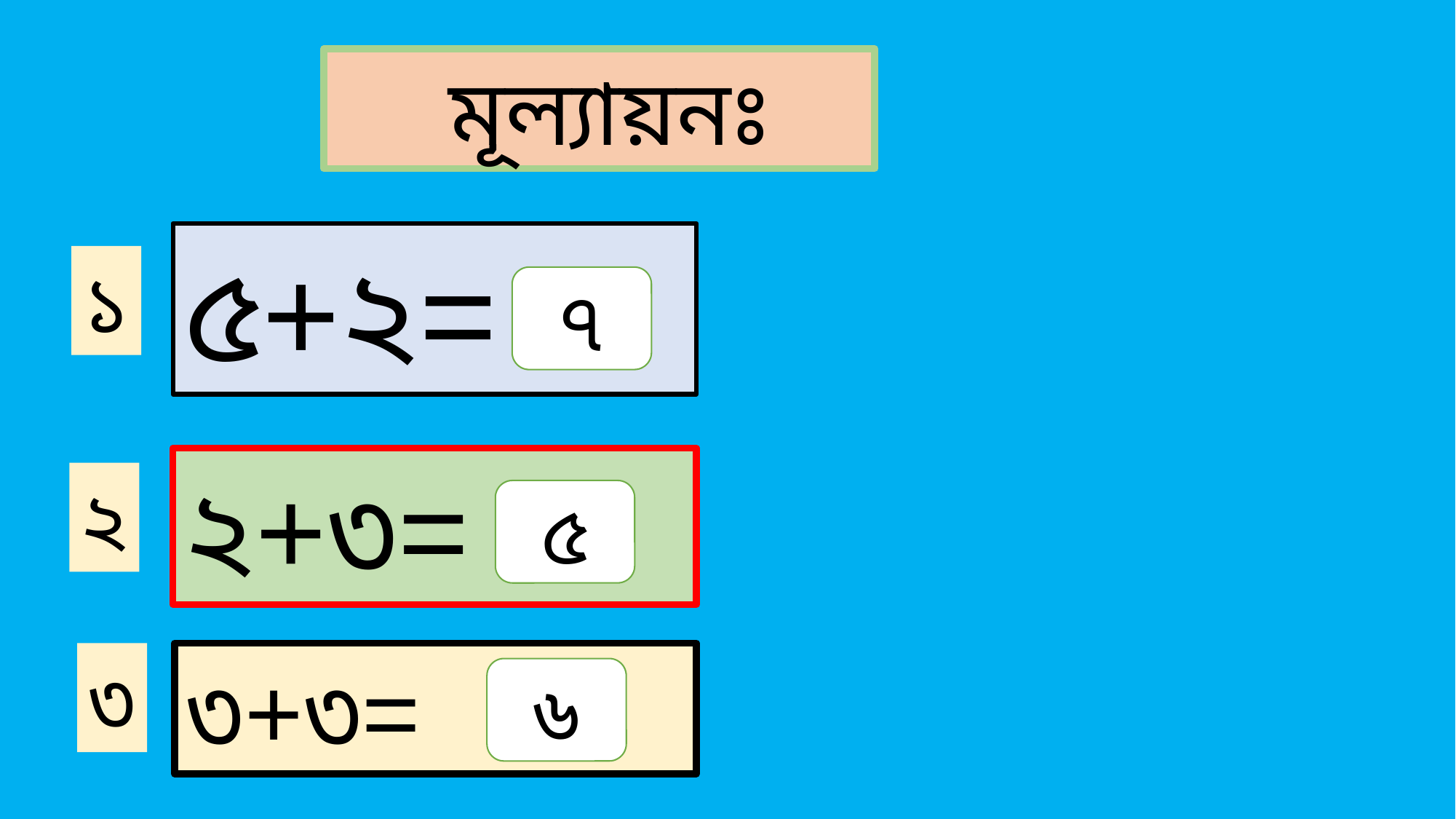

মূল্যায়নঃ
৫+২=
১
৭
২+৩=
২
৫
৩
৩+৩=
৬